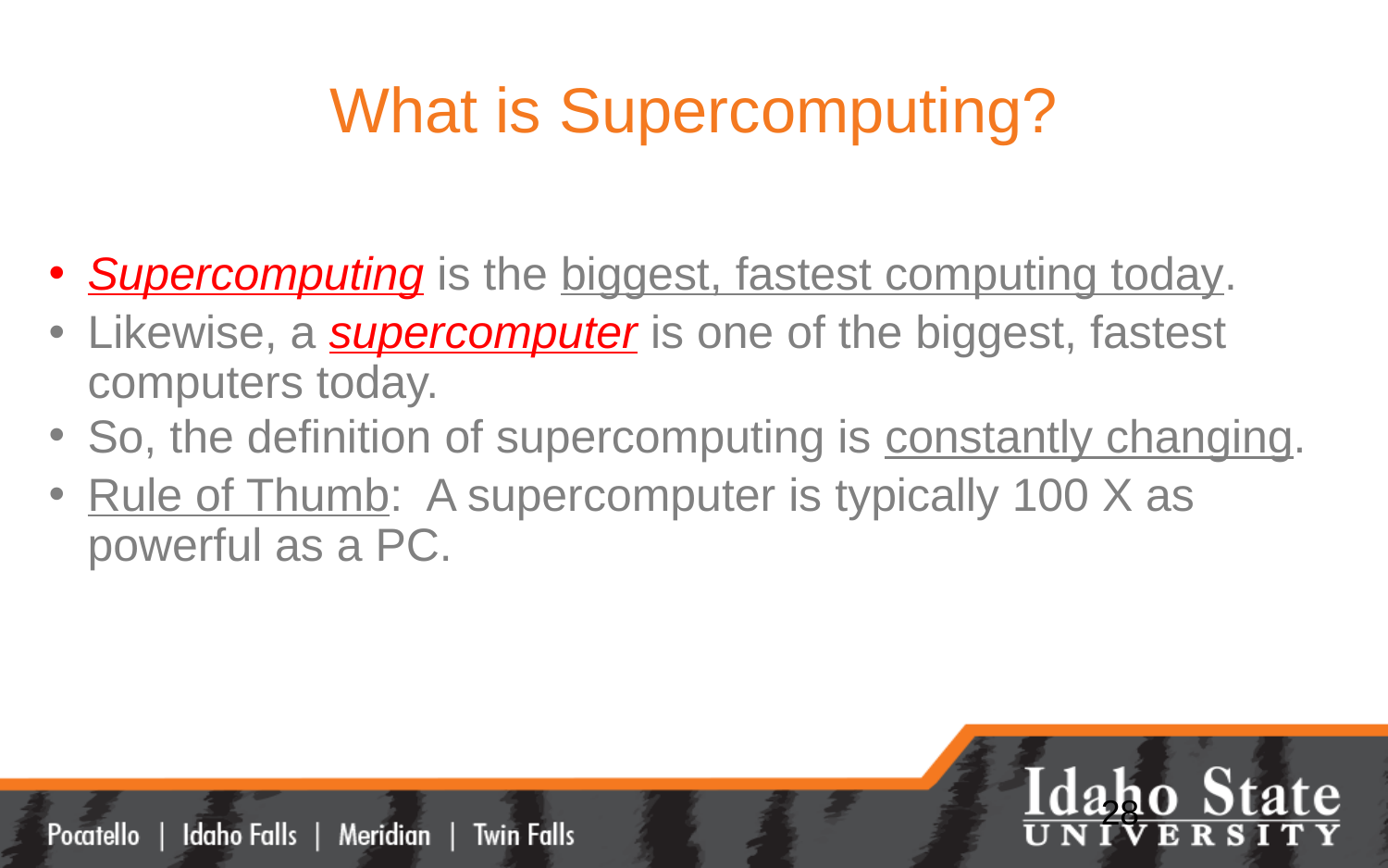

# What is Supercomputing?
Supercomputing is the biggest, fastest computing today.
Likewise, a supercomputer is one of the biggest, fastest computers today.
So, the definition of supercomputing is constantly changing.
Rule of Thumb:  A supercomputer is typically 100 X as powerful as a PC.
28